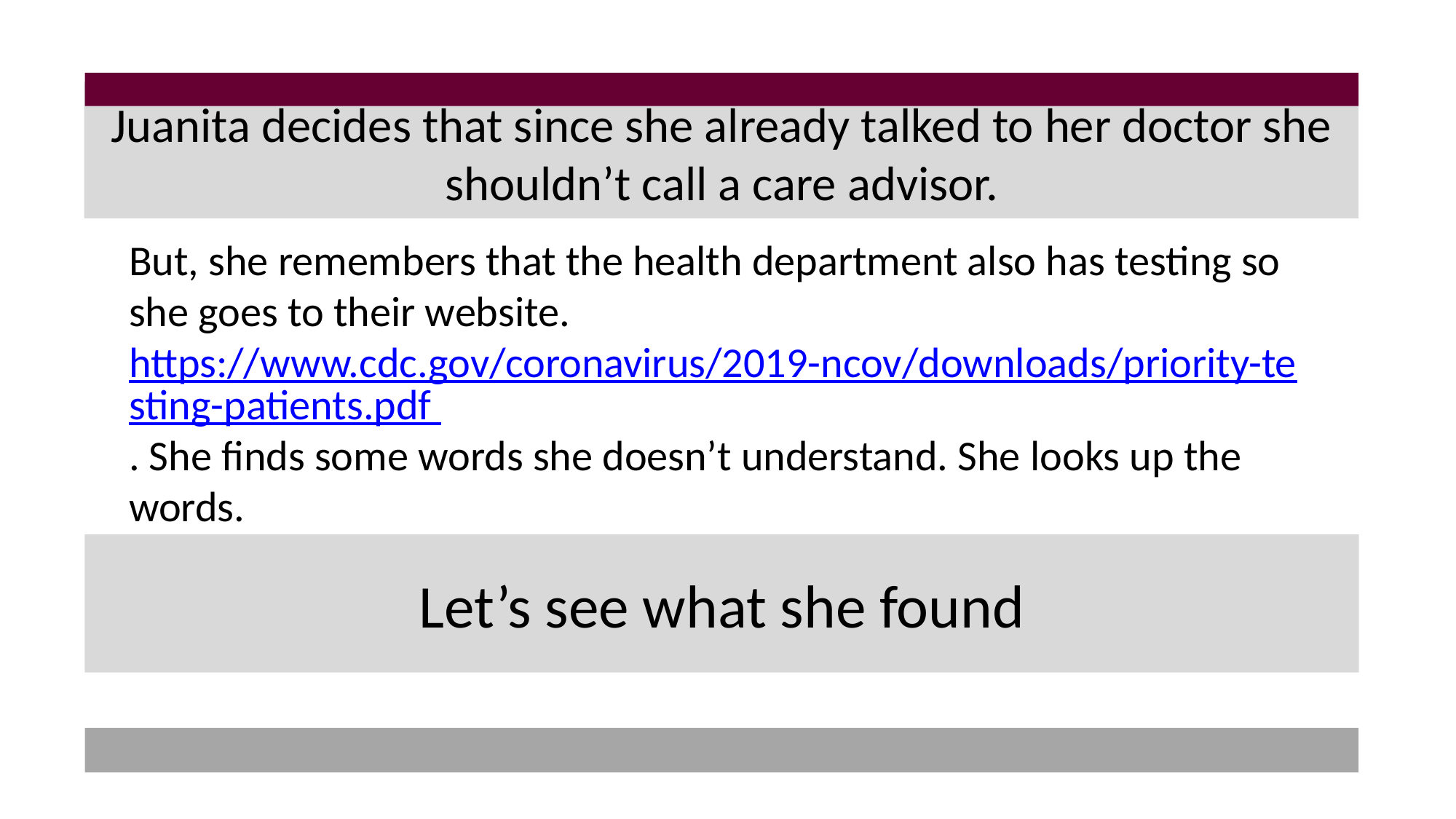

# Juanita decides that since she already talked to her doctor she shouldn’t call a care advisor.

But, she remembers that the health department also has testing so she goes to their website. https://www.cdc.gov/coronavirus/2019-ncov/downloads/priority-testing-patients.pdf . She finds some words she doesn’t understand. She looks up the words.
Let’s see what she found